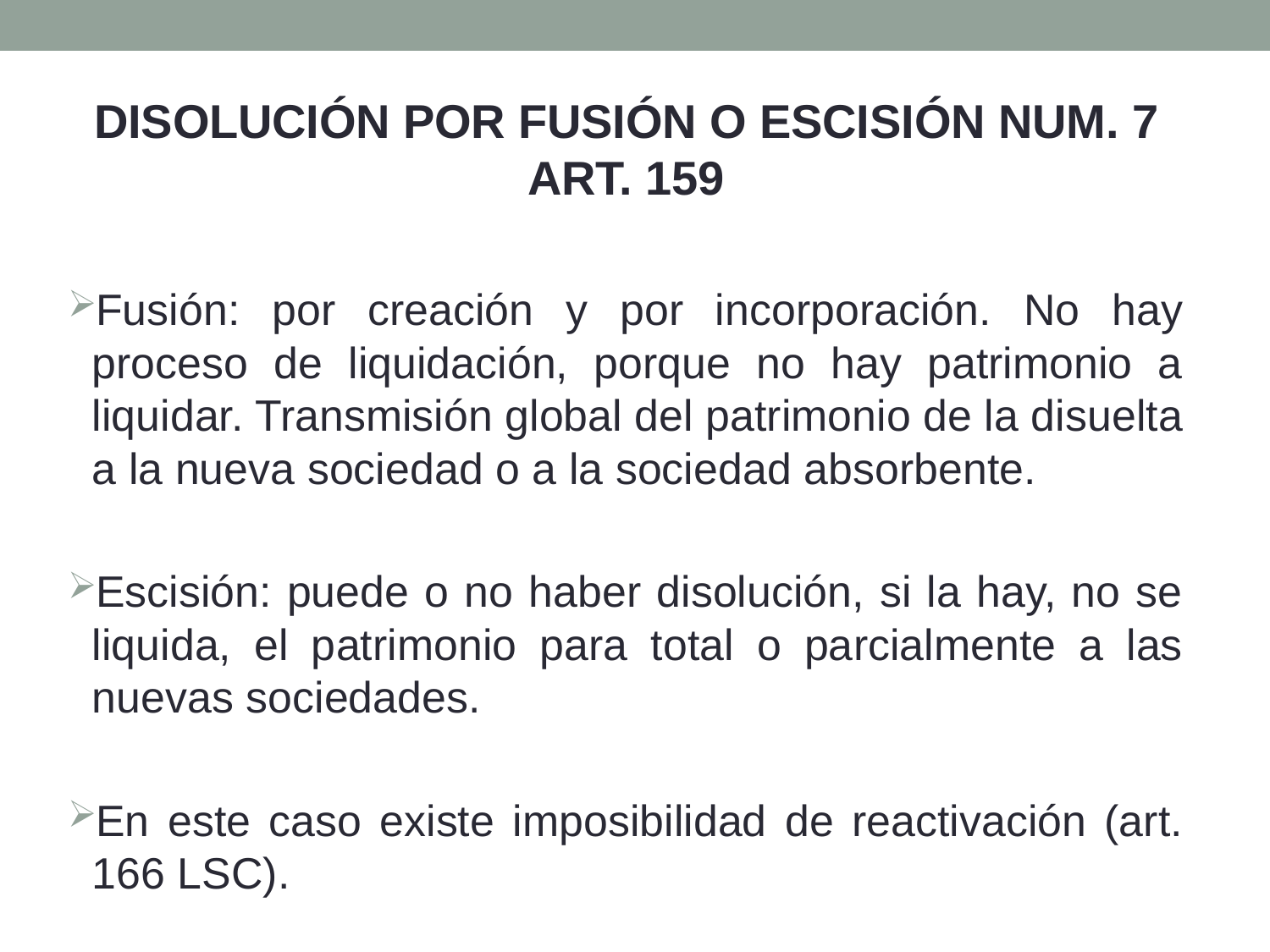

DISOLUCIÓN POR FUSIÓN O ESCISIÓN NUM. 7 ART. 159

Fusión: por creación y por incorporación. No hay proceso de liquidación, porque no hay patrimonio a liquidar. Transmisión global del patrimonio de la disuelta a la nueva sociedad o a la sociedad absorbente.

Escisión: puede o no haber disolución, si la hay, no se liquida, el patrimonio para total o parcialmente a las nuevas sociedades.

En este caso existe imposibilidad de reactivación (art. 166 LSC).